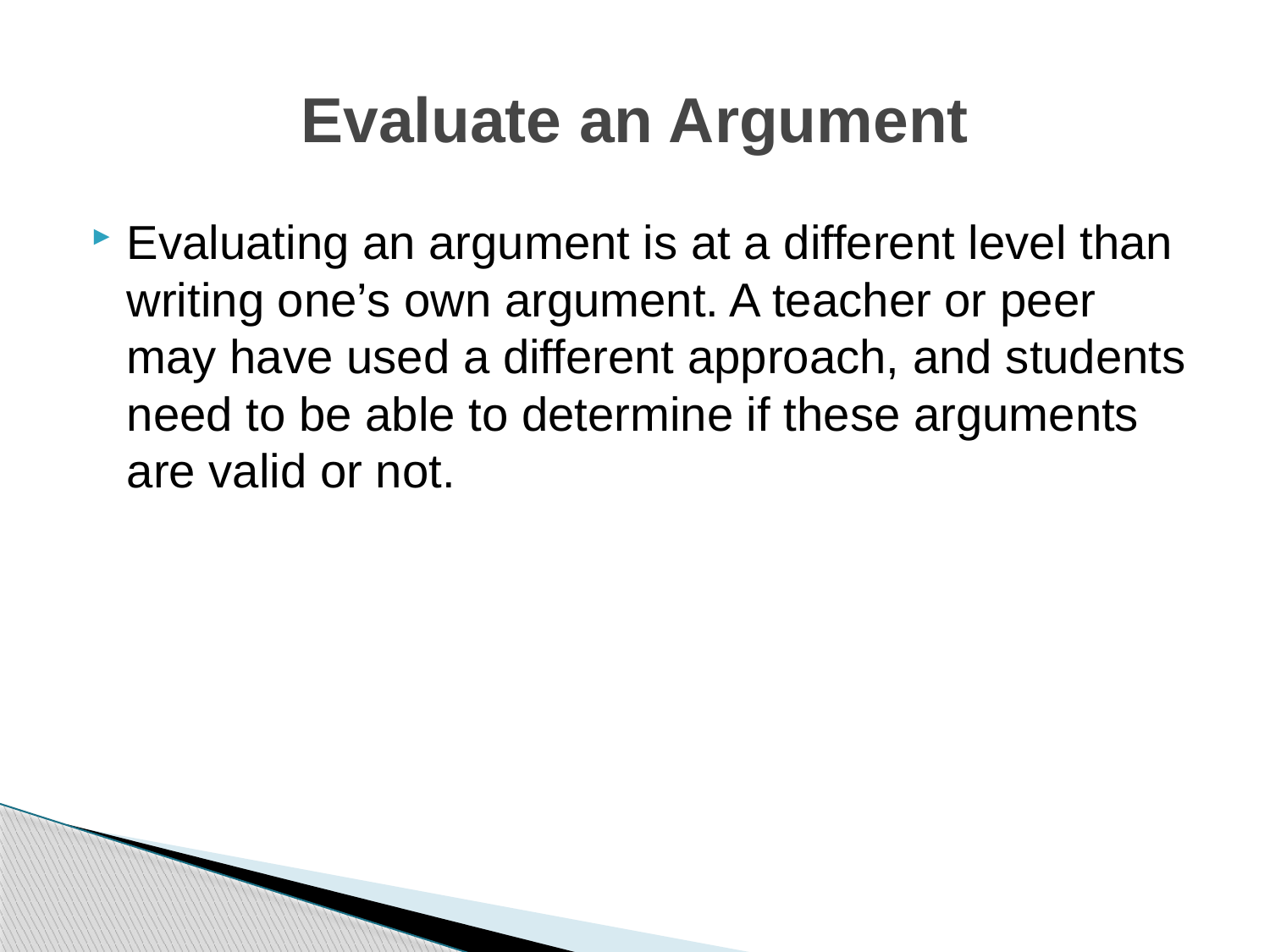

# Evaluate an Argument
Evaluating an argument is at a different level than writing one’s own argument. A teacher or peer may have used a different approach, and students need to be able to determine if these arguments are valid or not.